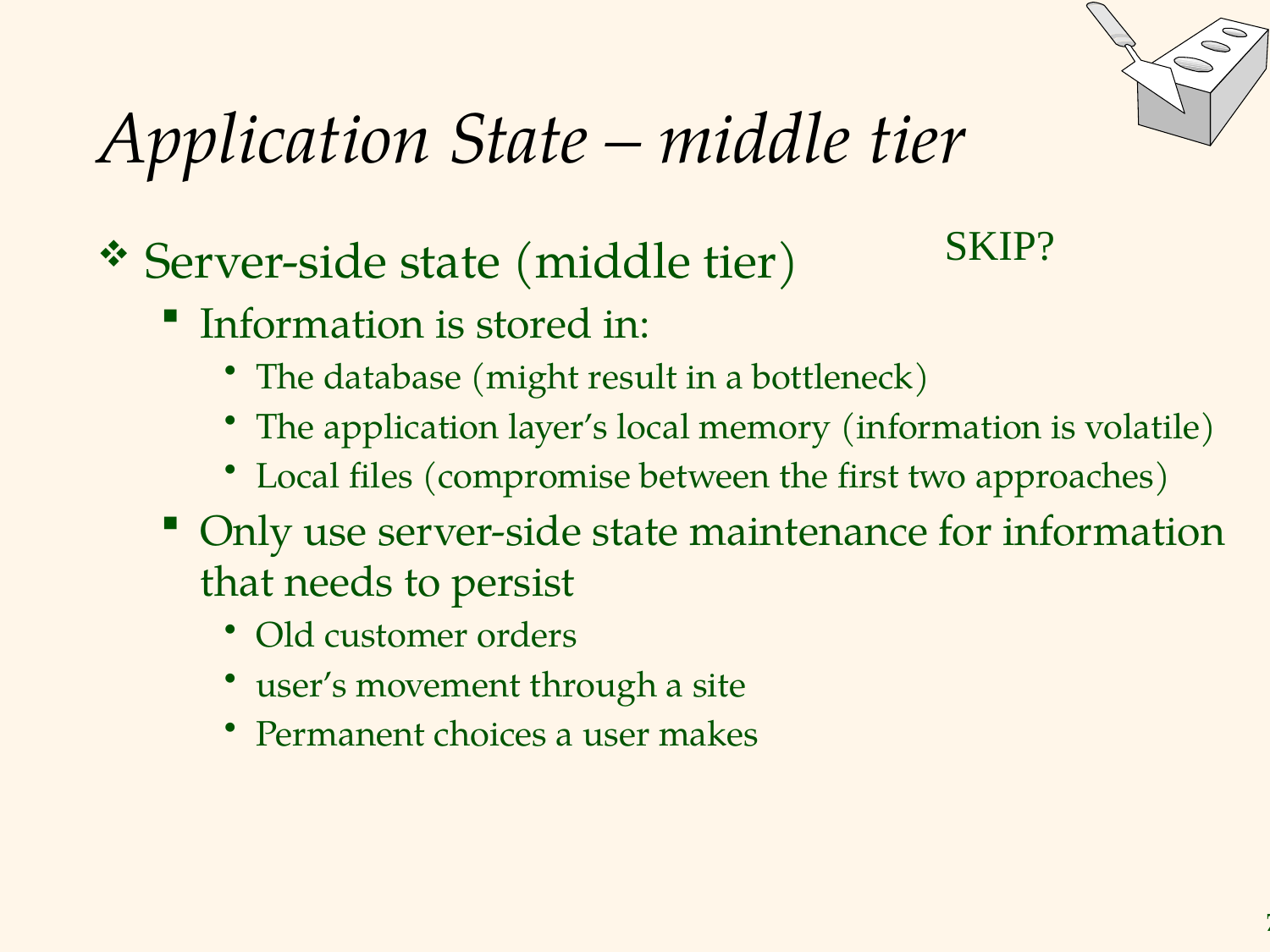

# Application State – middle tier
SKIP?
Server-side state (middle tier)
Information is stored in:
The database (might result in a bottleneck)
The application layer’s local memory (information is volatile)
Local files (compromise between the first two approaches)
Only use server-side state maintenance for information that needs to persist
Old customer orders
user’s movement through a site
Permanent choices a user makes